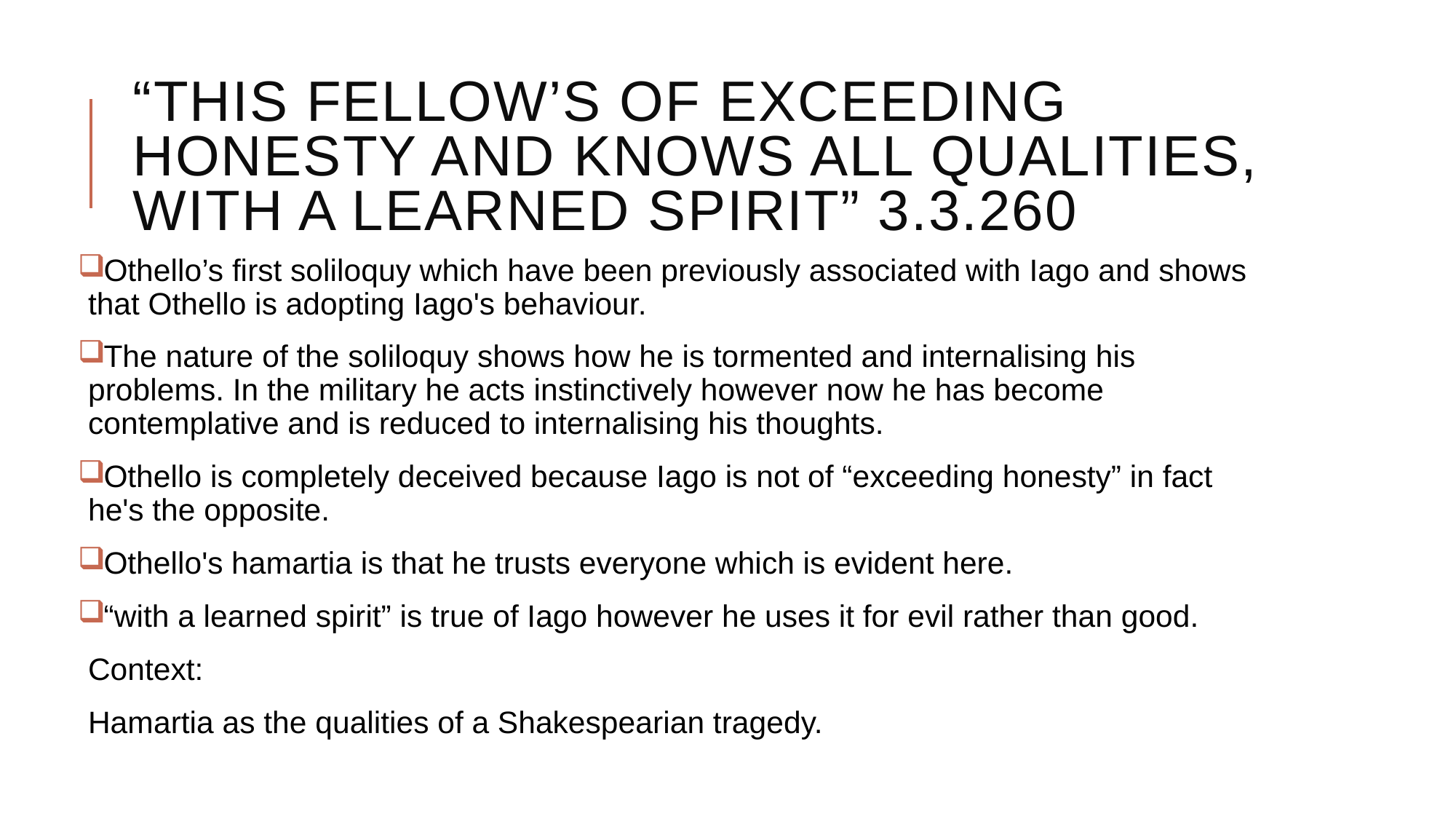

# “This fellow’s of exceeding honesty and knows all qualities, with a learned spirit” 3.3.260
Othello’s first soliloquy which have been previously associated with Iago and shows that Othello is adopting Iago's behaviour.
The nature of the soliloquy shows how he is tormented and internalising his problems. In the military he acts instinctively however now he has become contemplative and is reduced to internalising his thoughts.
Othello is completely deceived because Iago is not of “exceeding honesty” in fact he's the opposite.
Othello's hamartia is that he trusts everyone which is evident here.
“with a learned spirit” is true of Iago however he uses it for evil rather than good.
Context:
Hamartia as the qualities of a Shakespearian tragedy.